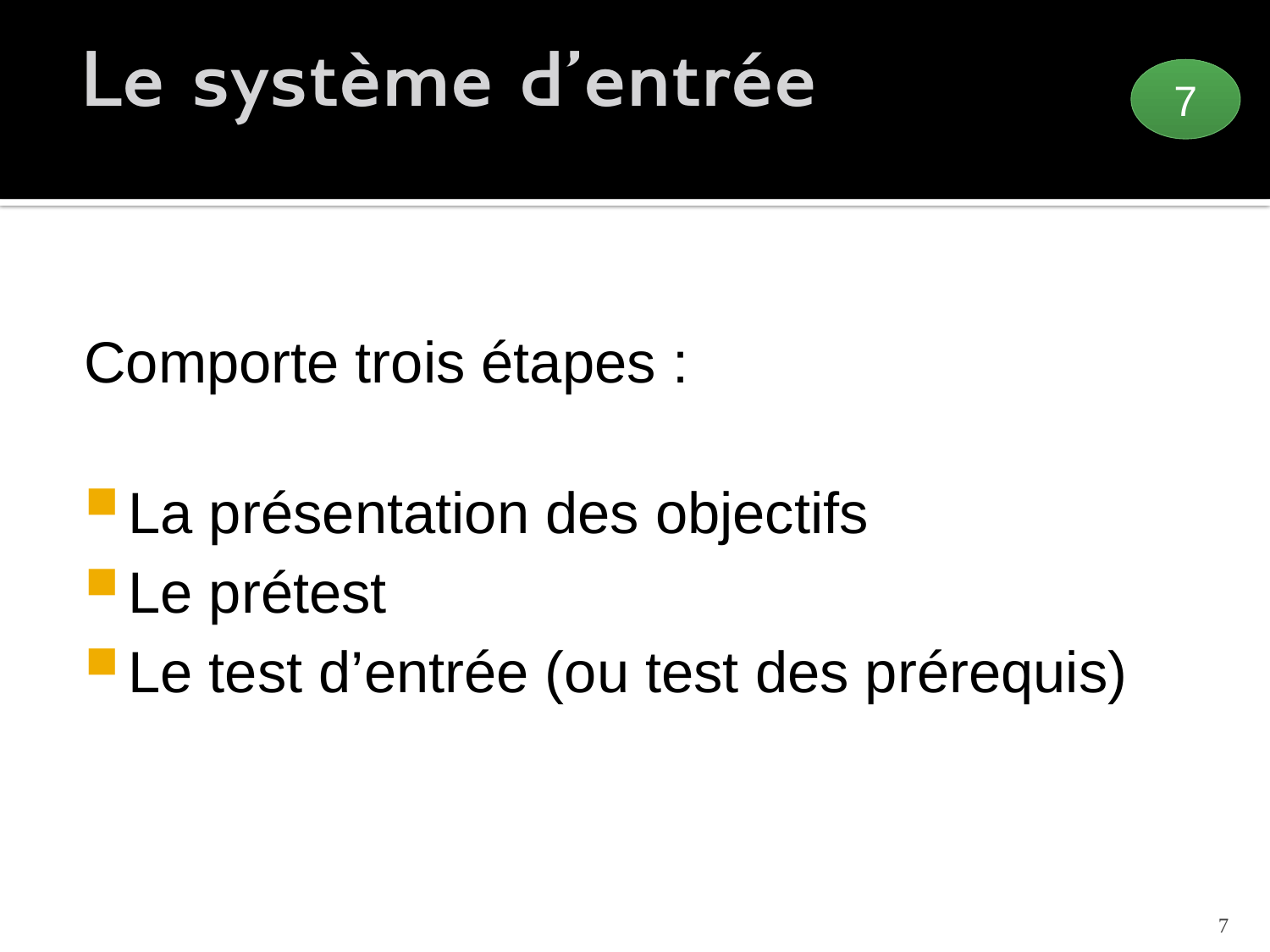

# Le système d’entrée
7
Comporte trois étapes :
La présentation des objectifs
Le prétest
Le test d’entrée (ou test des prérequis)
7